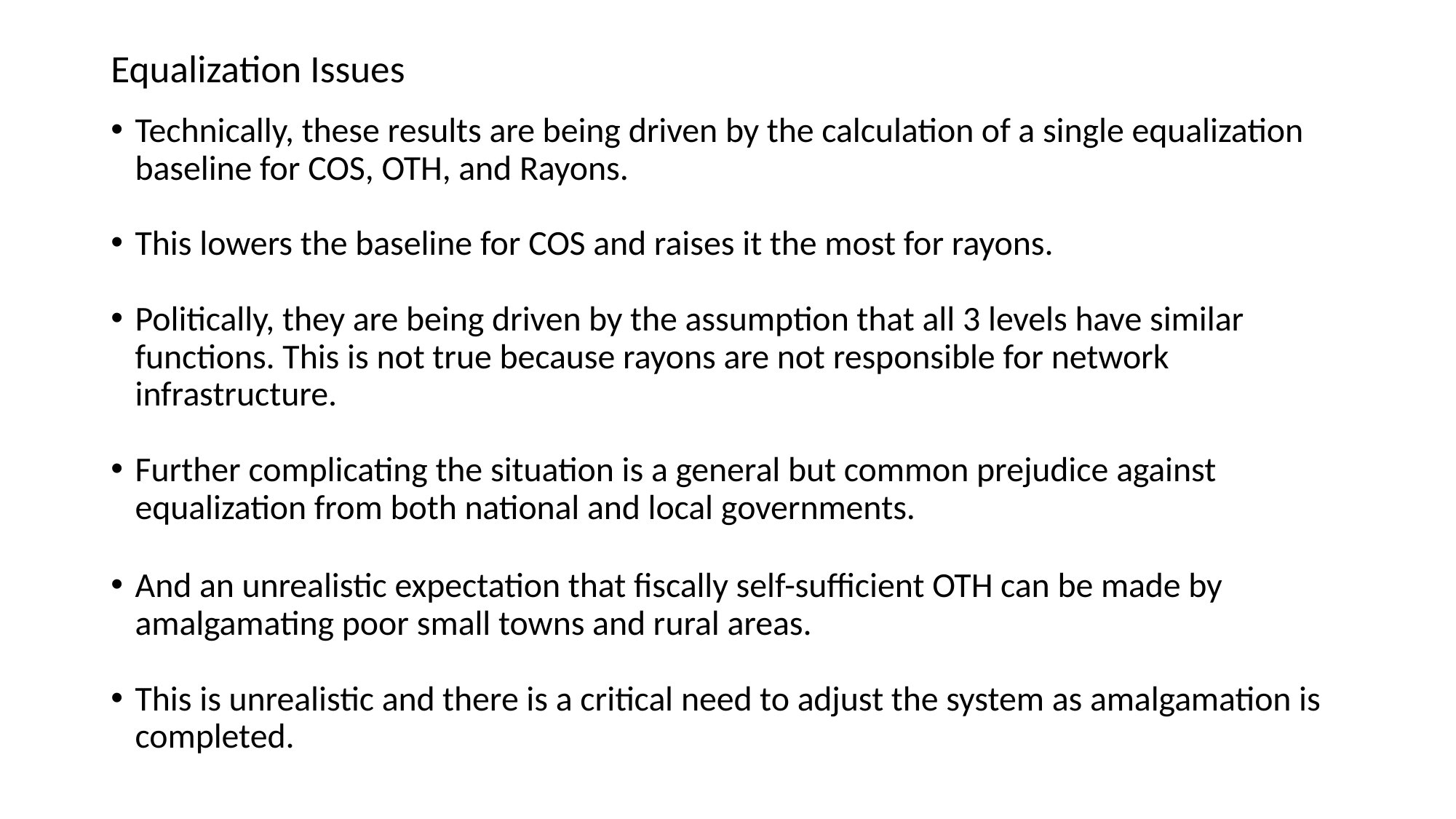

# Equalization Issues
Technically, these results are being driven by the calculation of a single equalization baseline for COS, OTH, and Rayons.

This lowers the baseline for COS and raises it the most for rayons.

Politically, they are being driven by the assumption that all 3 levels have similar functions. This is not true because rayons are not responsible for network infrastructure.

Further complicating the situation is a general but common prejudice against equalization from both national and local governments.

And an unrealistic expectation that fiscally self-sufficient OTH can be made by amalgamating poor small towns and rural areas.

This is unrealistic and there is a critical need to adjust the system as amalgamation is completed.